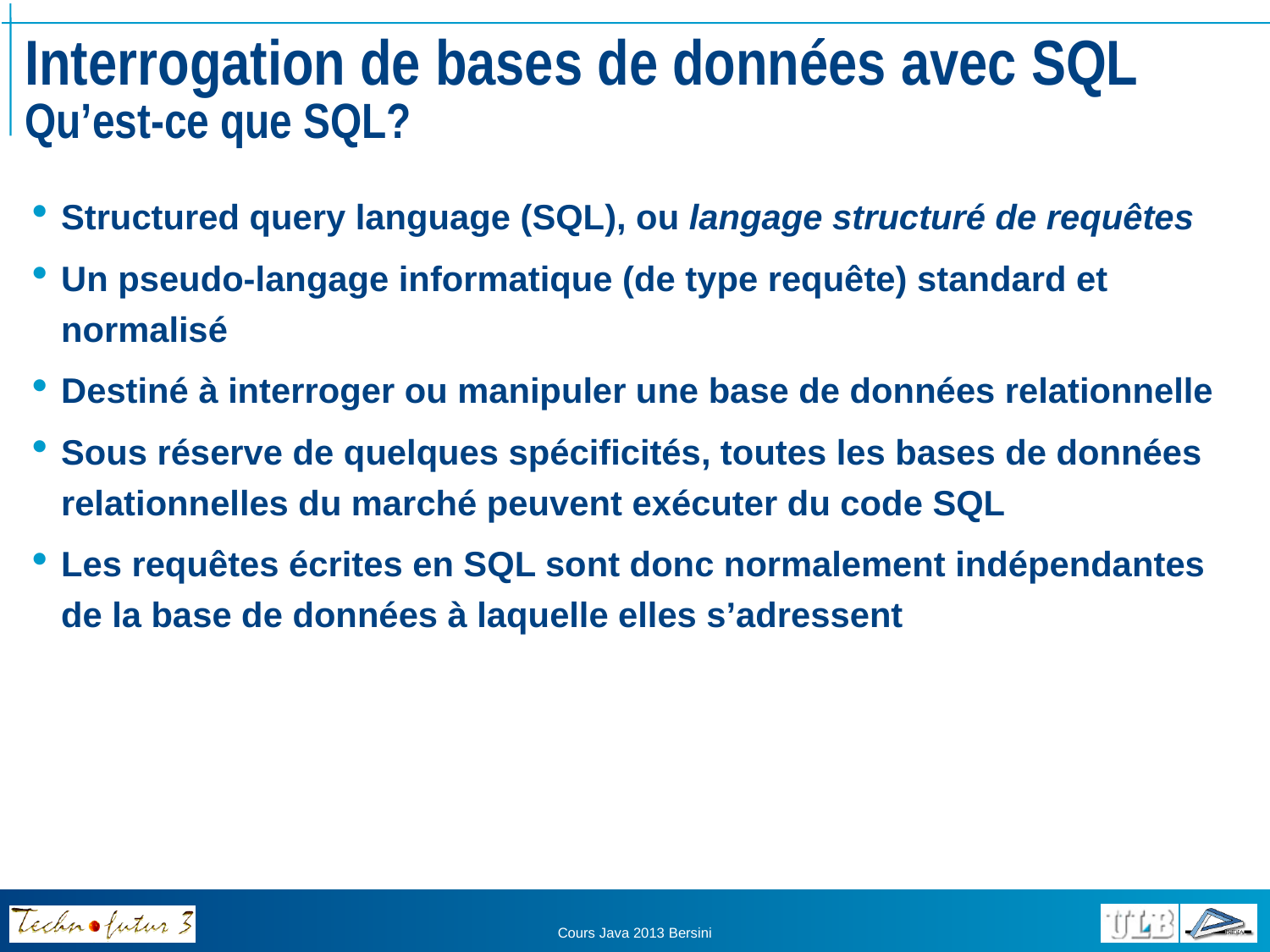

# Interrogation de bases de données avec SQL Qu’est-ce que SQL?
Structured query language (SQL), ou langage structuré de requêtes
Un pseudo-langage informatique (de type requête) standard et normalisé
Destiné à interroger ou manipuler une base de données relationnelle
Sous réserve de quelques spécificités, toutes les bases de données relationnelles du marché peuvent exécuter du code SQL
Les requêtes écrites en SQL sont donc normalement indépendantes de la base de données à laquelle elles s’adressent
Cours Java 2013 Bersini